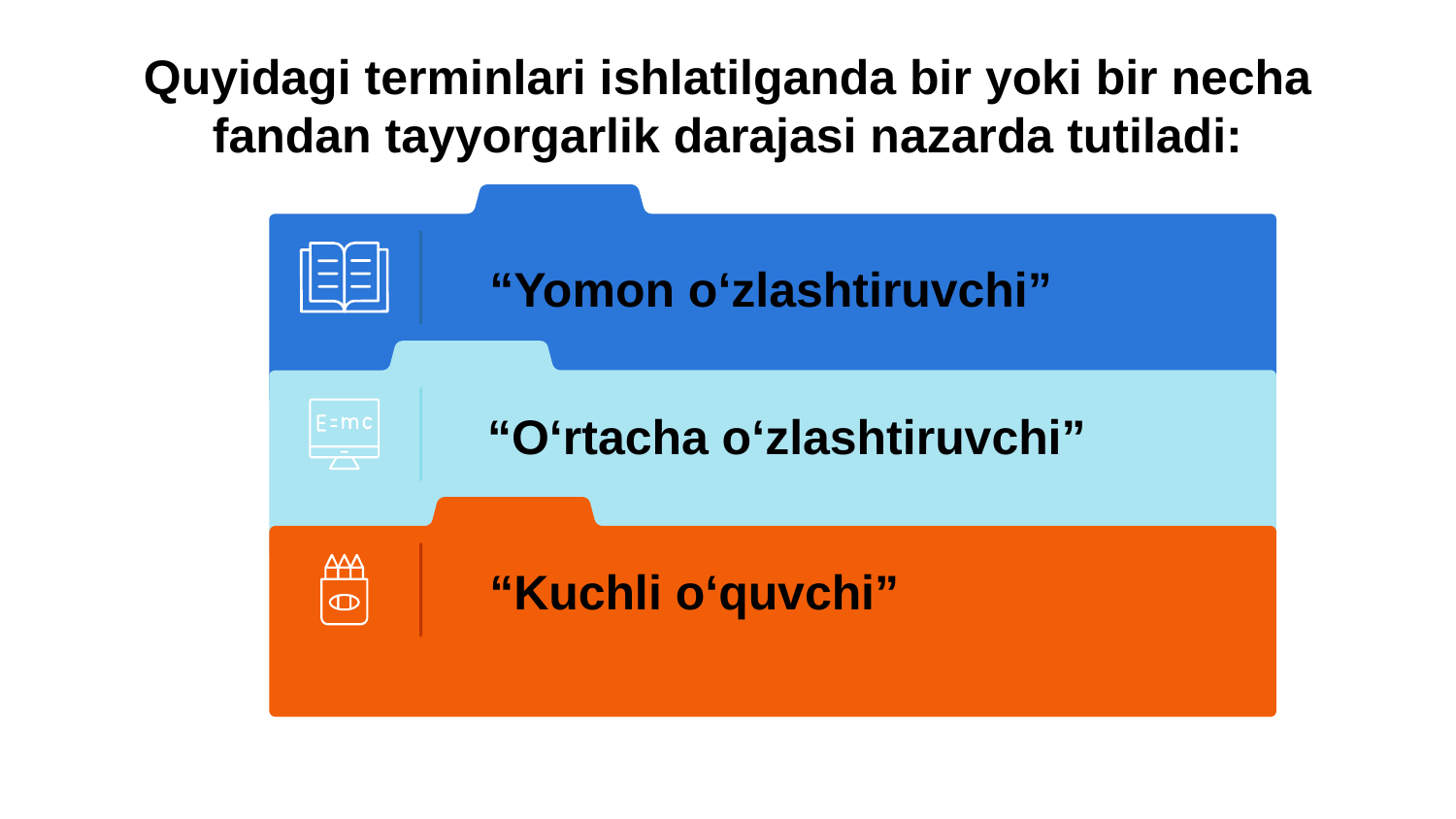

Quyidagi terminlari ishlatilganda bir yoki bir necha fandan tayyorgarlik darajasi nazarda tutiladi:

“Yomon o‘zlashtiruvchi”

“O‘rtacha o‘zlashtiruvchi”

“Kuchli o‘quvchi”